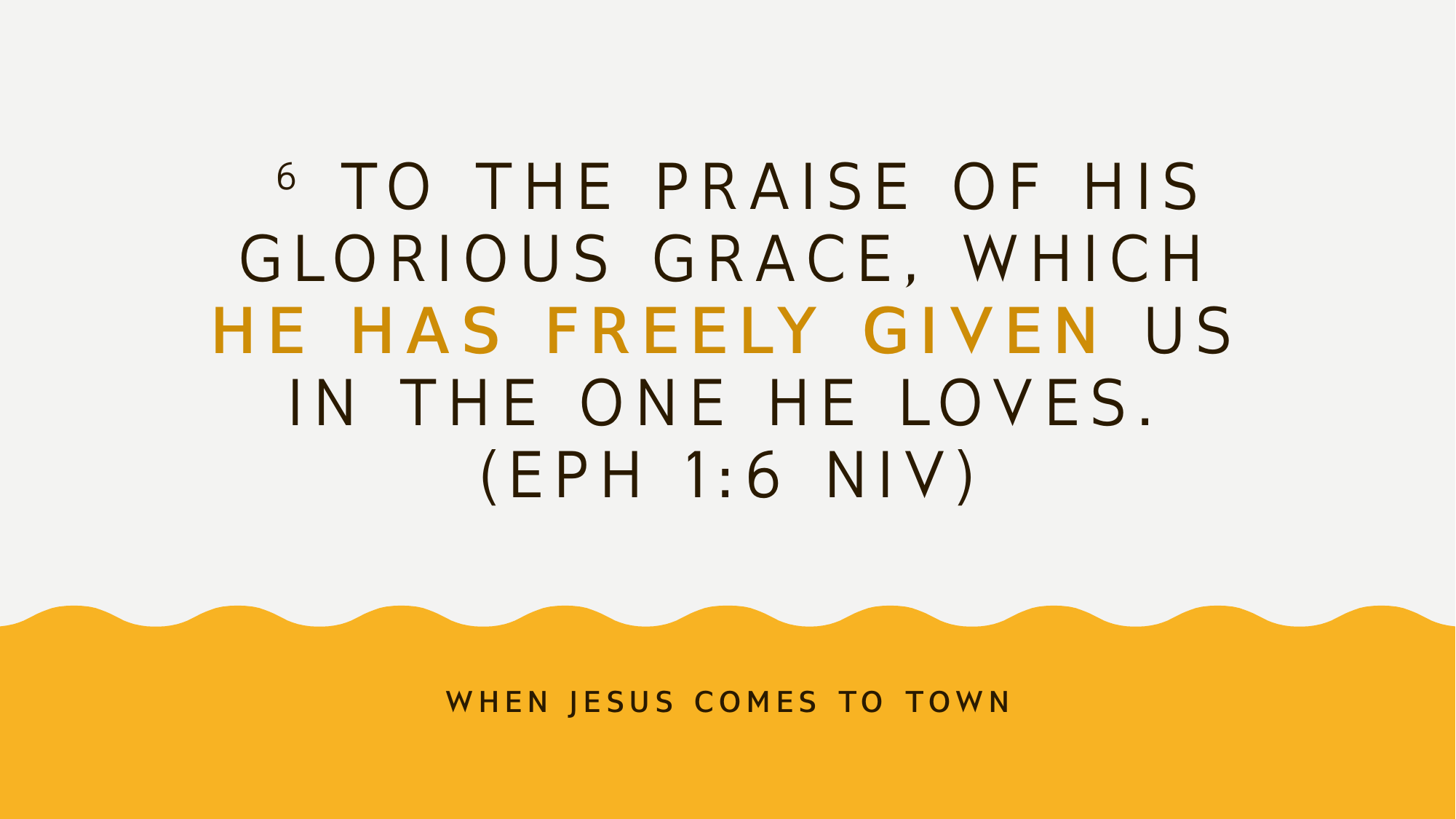

# 6 to the praise of his glorious grace, which he has freely given us in the One he loves. (Eph 1:6 NIV)

When Jesus comes to town